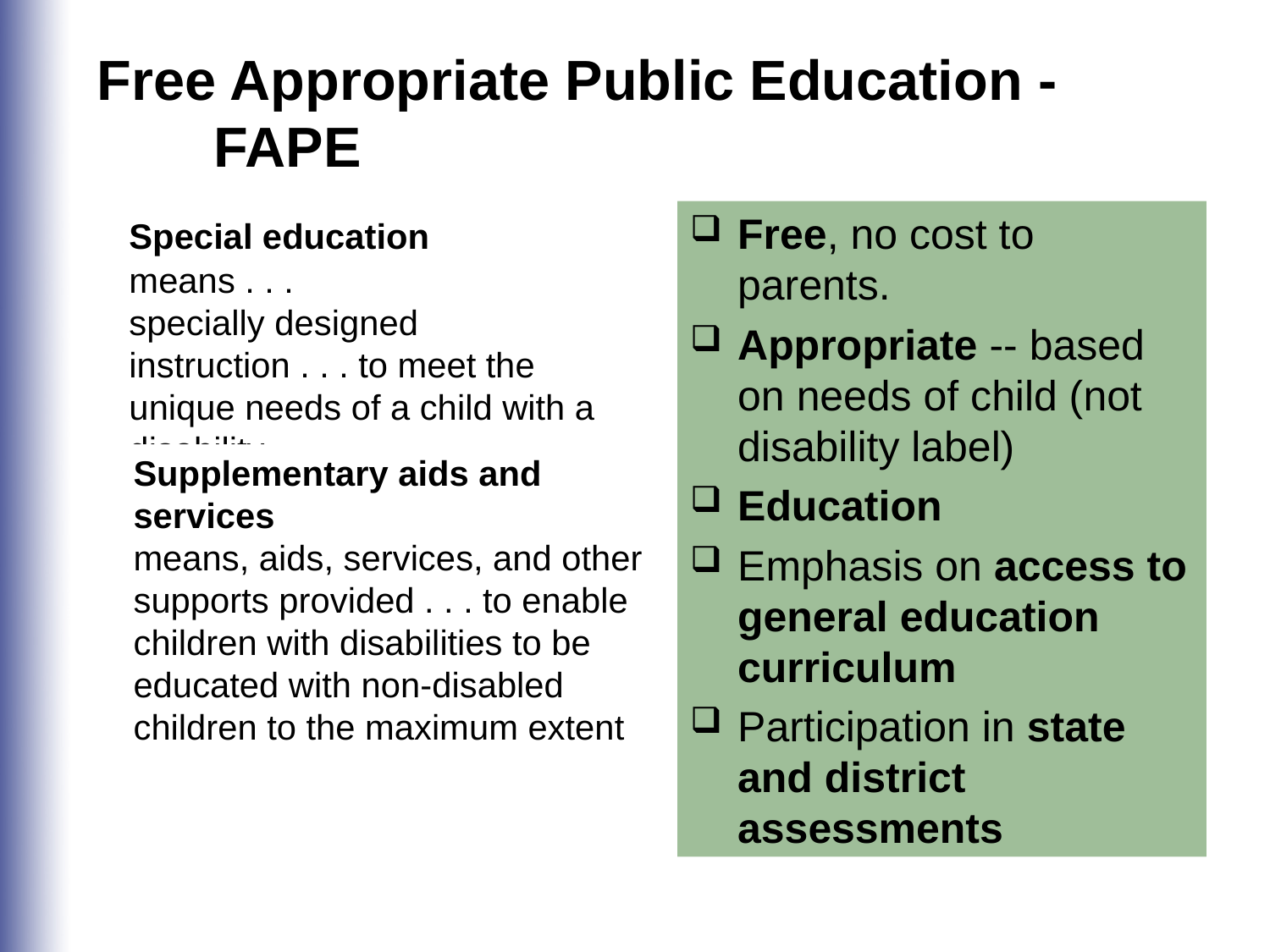

Free Appropriate Public Education - FAPE
Special education means . . .
specially designed instruction . . . to meet the unique needs of a child with a disability

Free, no cost to parents.
Appropriate -- based on needs of child (not disability label)
Education
Emphasis on access to general education curriculum
Participation in state and district assessments
Supplementary aids and  services
means, aids, services, and other supports provided . . . to enable children with disabilities to be educated with non-disabled children to the maximum extent
23